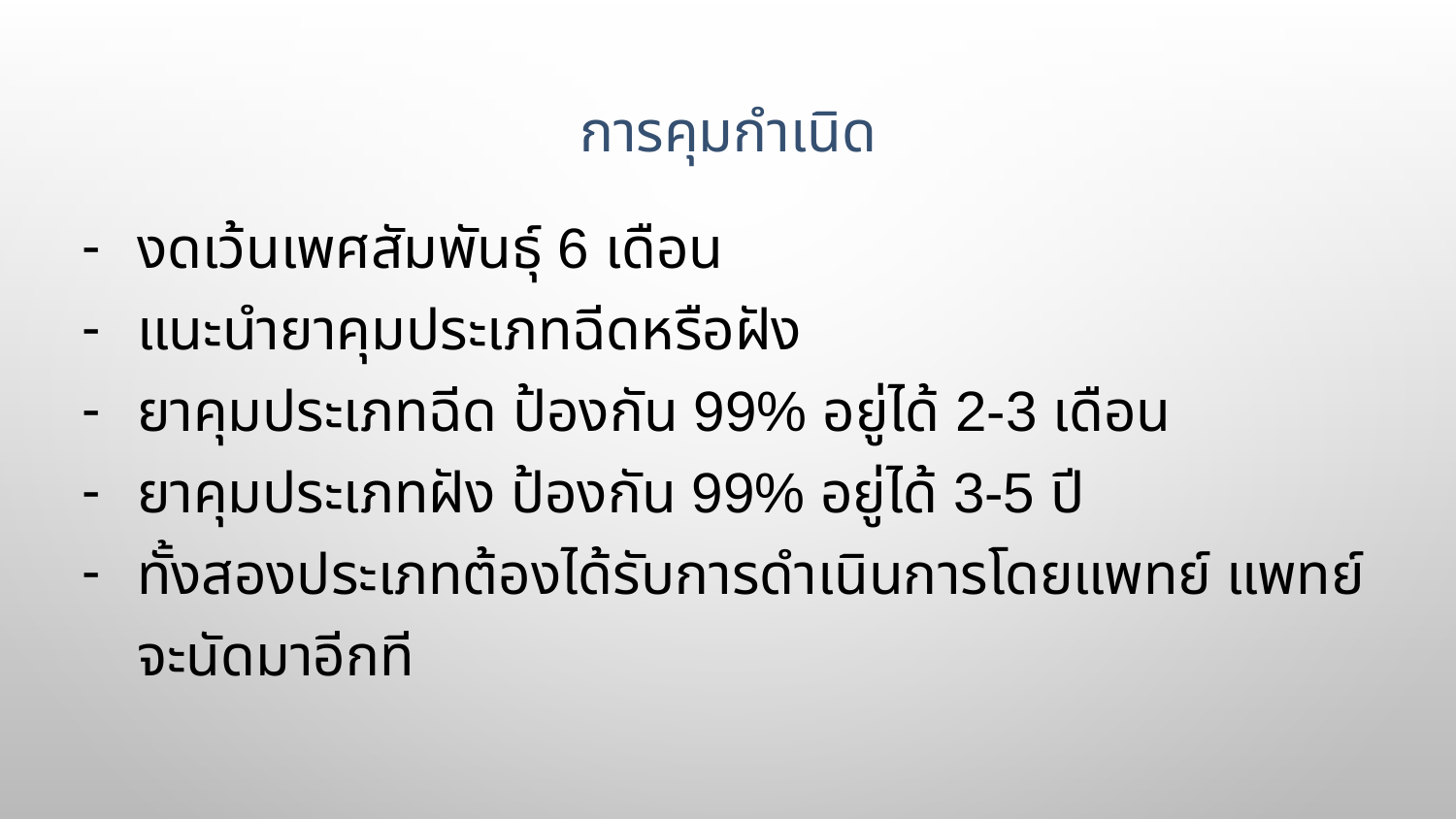

# การคุมกำเนิด
งดเว้นเพศสัมพันธุ์ 6 เดือน
แนะนำยาคุมประเภทฉีดหรือฝัง
ยาคุมประเภทฉีด ป้องกัน 99% อยู่ได้ 2-3 เดือน
ยาคุมประเภทฝัง ป้องกัน 99% อยู่ได้ 3-5 ปี
ทั้งสองประเภทต้องได้รับการดำเนินการโดยแพทย์ แพทย์จะนัดมาอีกที